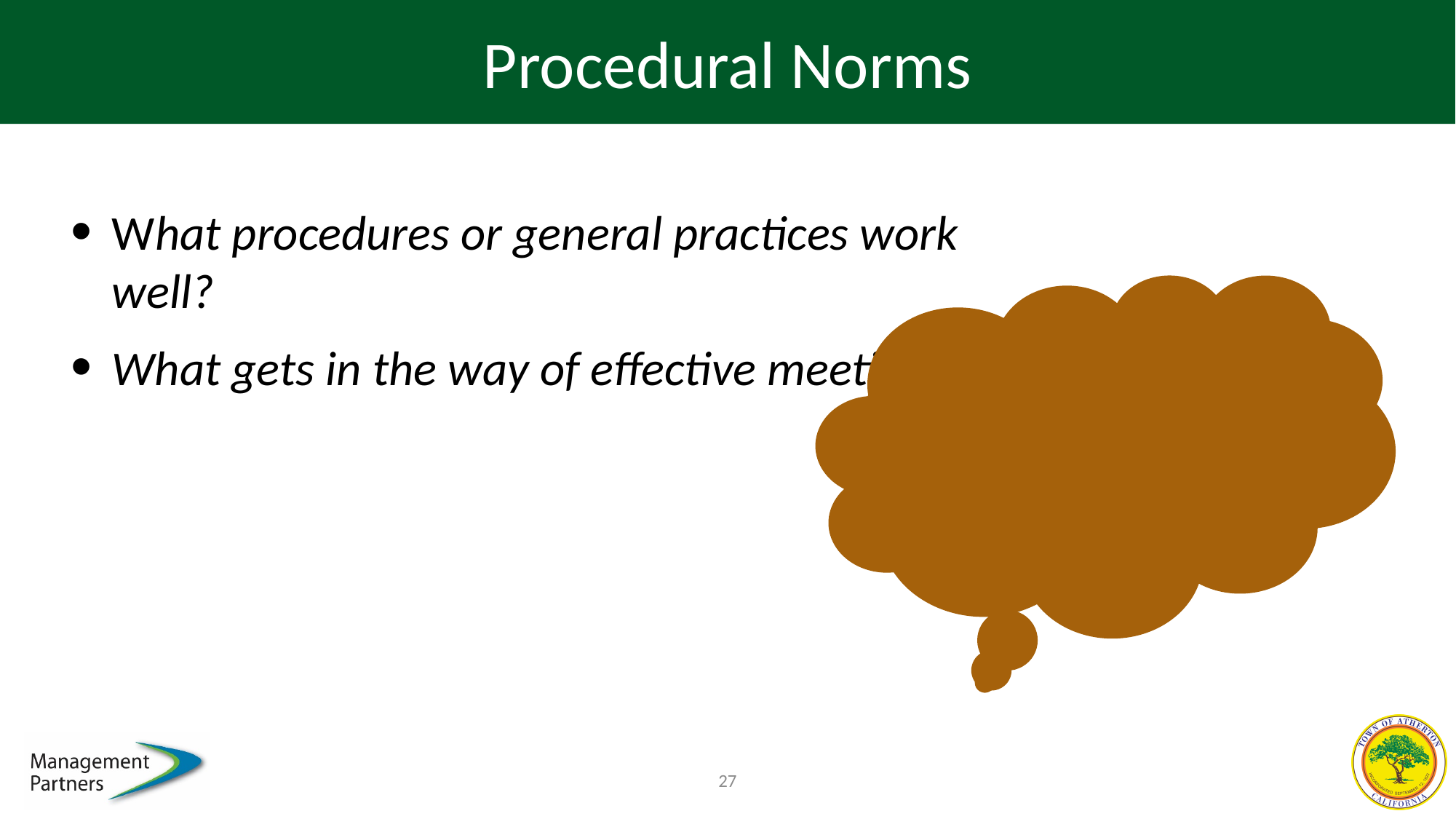

# Procedural Norms
What procedures or general practices work well?
What gets in the way of effective meetings?

27